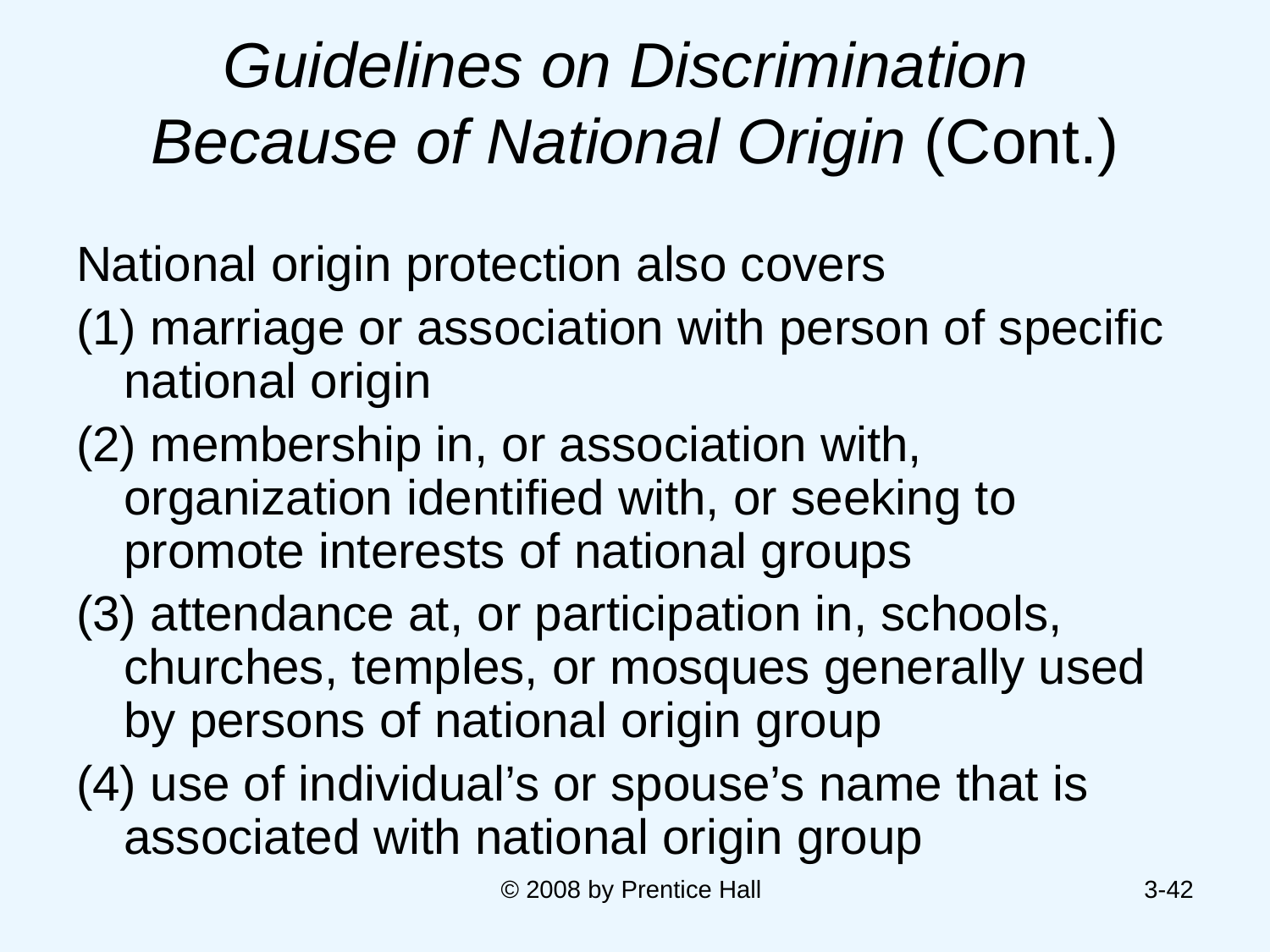

# Guidelines on Discrimination Because of National Origin (Cont.)
National origin protection also covers
(1) marriage or association with person of specific national origin
(2) membership in, or association with, organization identified with, or seeking to promote interests of national groups
(3) attendance at, or participation in, schools, churches, temples, or mosques generally used by persons of national origin group
(4) use of individual’s or spouse’s name that is associated with national origin group
© 2008 by Prentice Hall
3-42